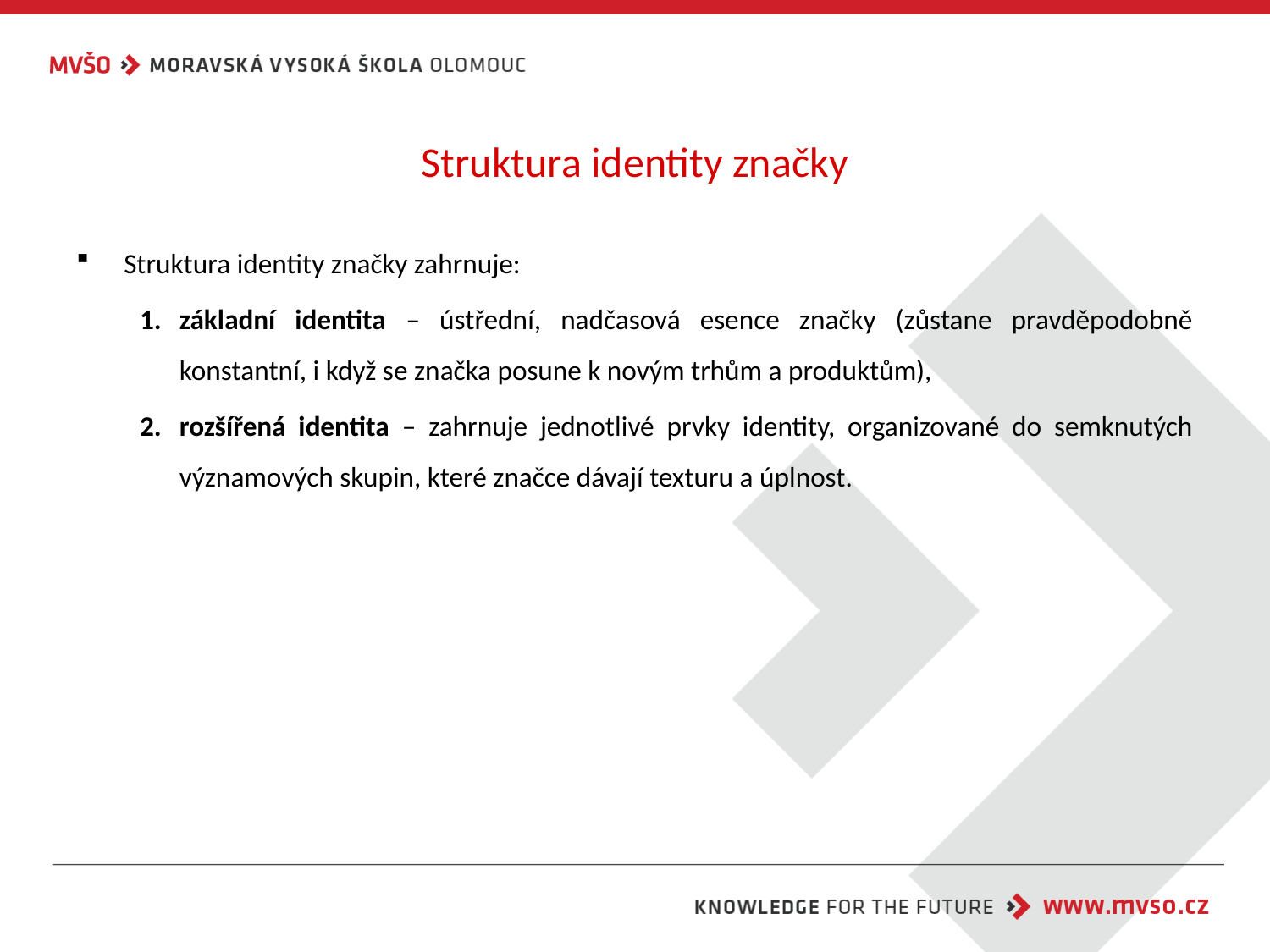

# Struktura identity značky
Struktura identity značky zahrnuje:
základní identita – ústřední, nadčasová esence značky (zůstane pravděpodobně konstantní, i když se značka posune k novým trhům a produktům),
rozšířená identita – zahrnuje jednotlivé prvky identity, organizované do semknutých významových skupin, které značce dávají texturu a úplnost.